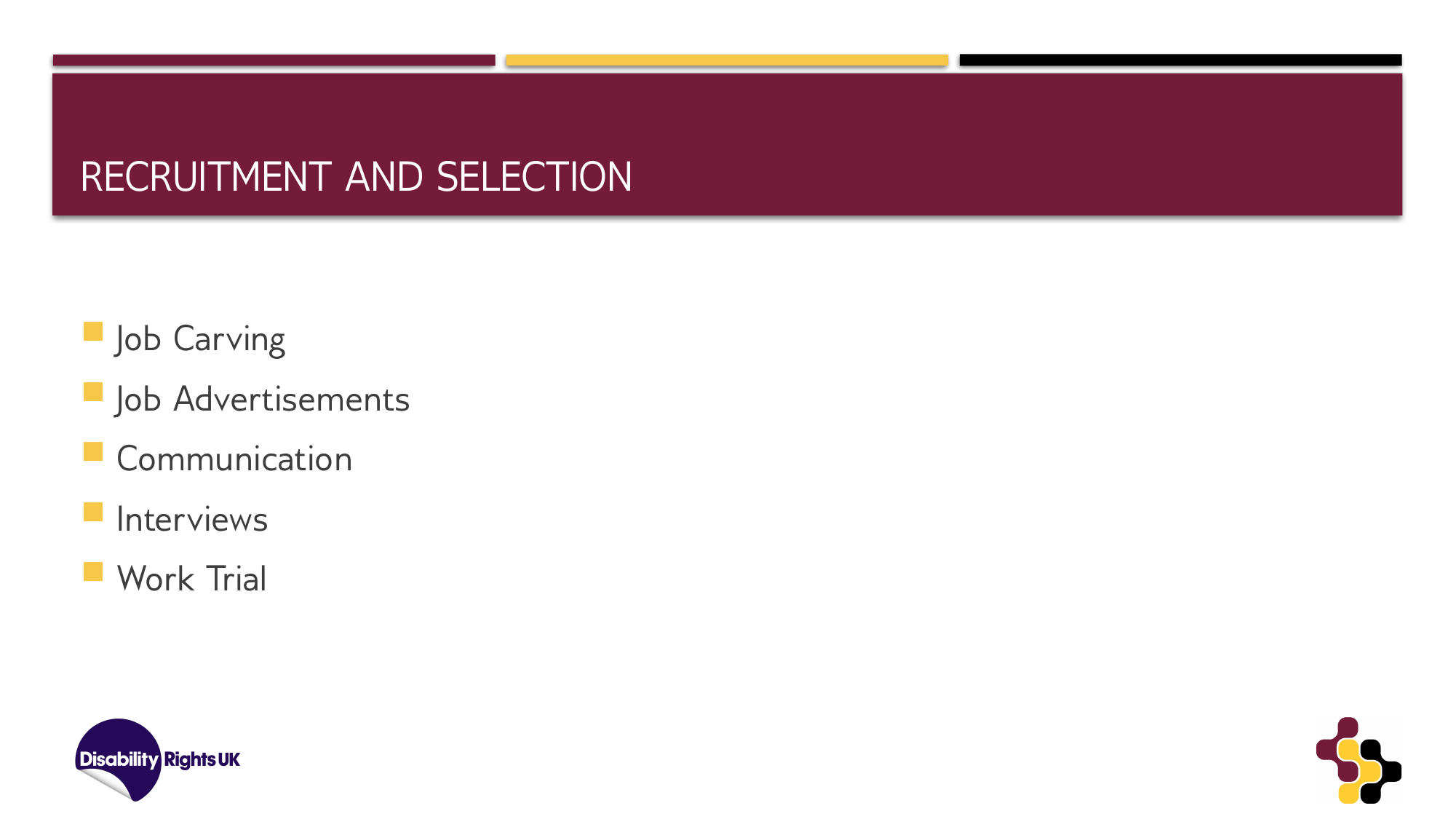

# Recruitment and selection
Job Carving
Job Advertisements
Communication
Interviews
Work Trial